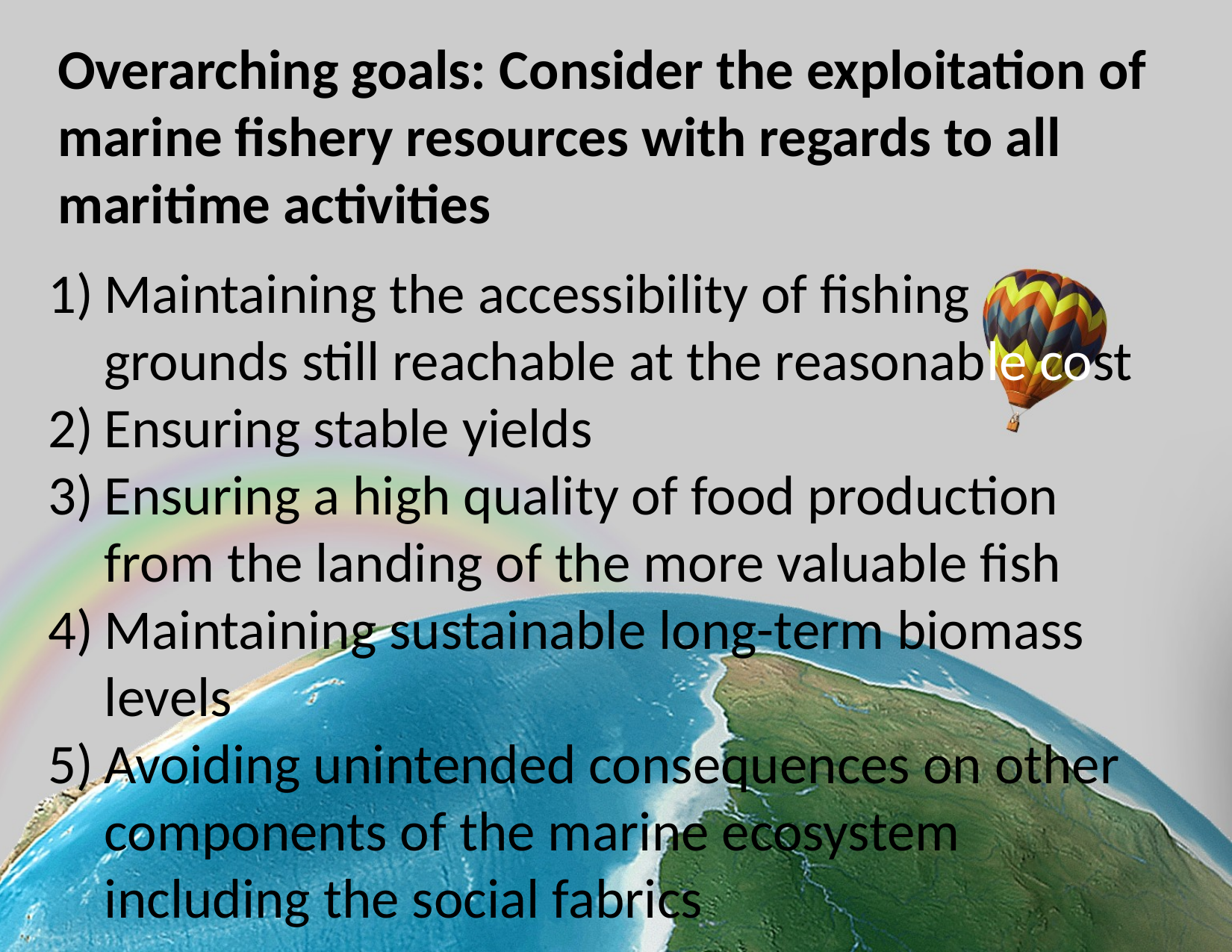

Overarching goals: Consider the exploitation of marine fishery resources with regards to all maritime activities
Maintaining the accessibility of fishing grounds still reachable at the reasonable cost
Ensuring stable yields
Ensuring a high quality of food production from the landing of the more valuable fish
Maintaining sustainable long-term biomass levels
Avoiding unintended consequences on other components of the marine ecosystem including the social fabrics